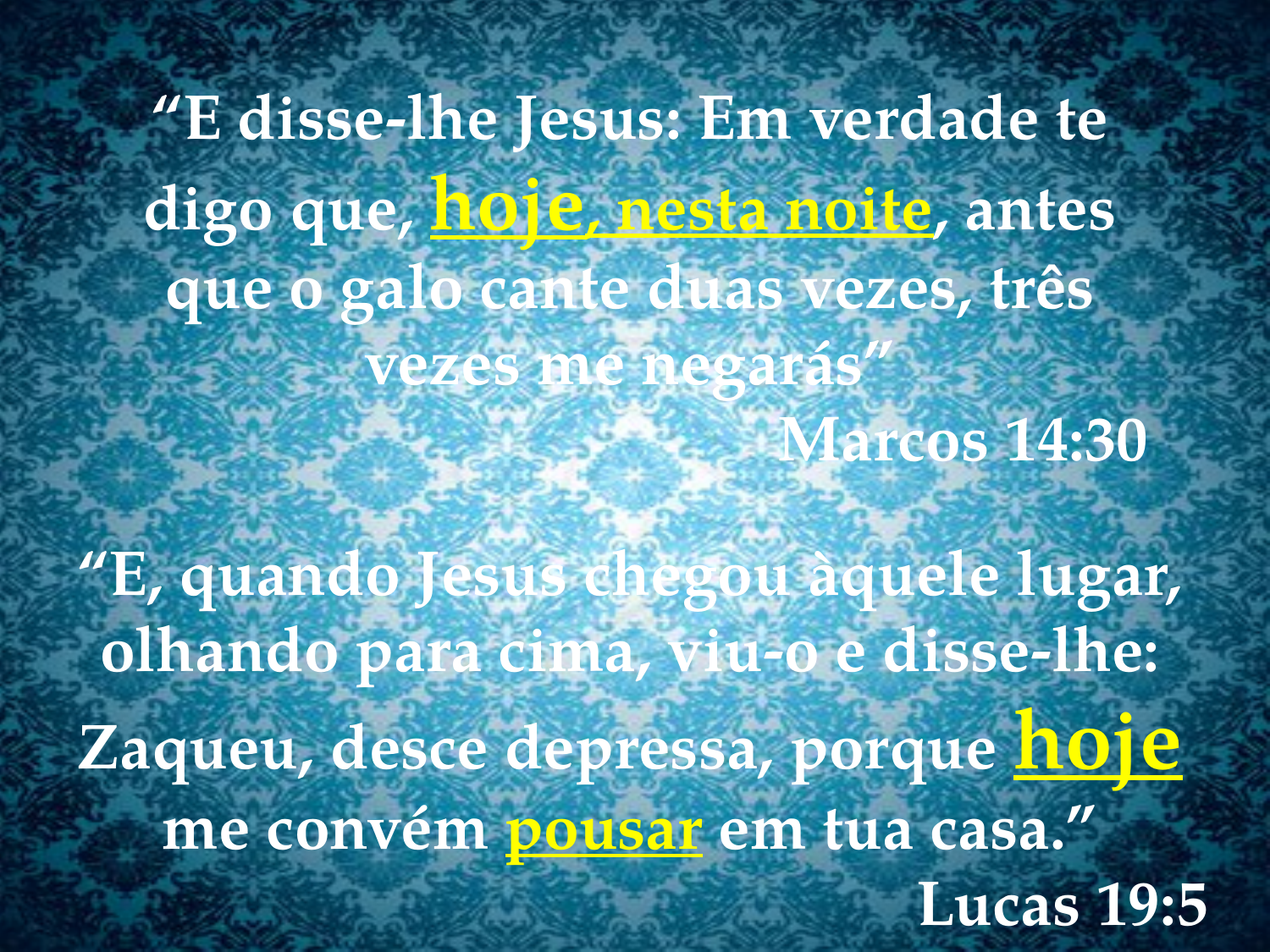

“E disse-lhe Jesus: Em verdade te digo que, hoje, nesta noite, antes que o galo cante duas vezes, três vezes me negarás”
 Marcos 14:30
“E, quando Jesus chegou àquele lugar, olhando para cima, viu-o e disse-lhe: Zaqueu, desce depressa, porque hoje me convém pousar em tua casa.”
 Lucas 19:5